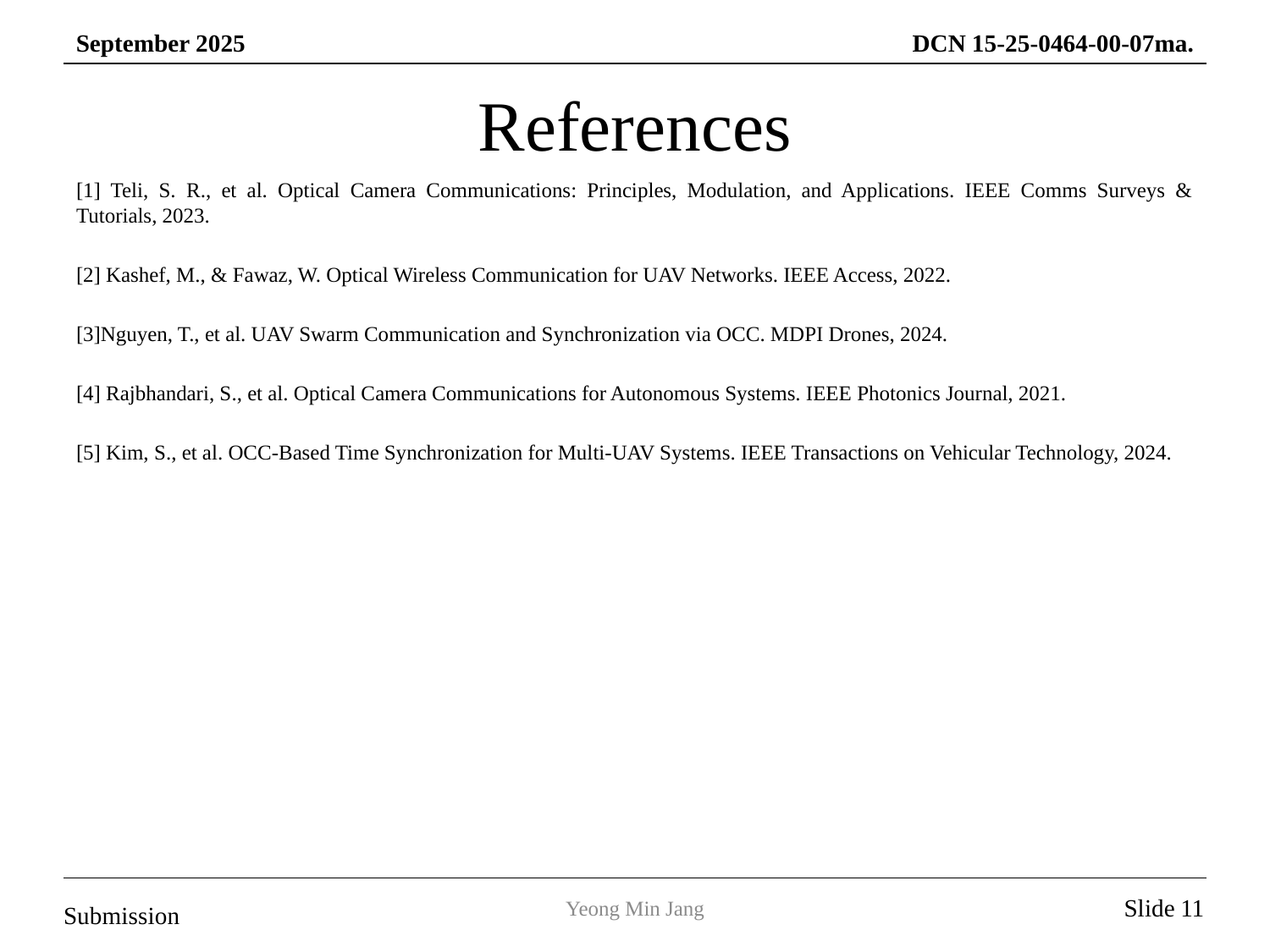

References
[1] Teli, S. R., et al. Optical Camera Communications: Principles, Modulation, and Applications. IEEE Comms Surveys & Tutorials, 2023.

[2] Kashef, M., & Fawaz, W. Optical Wireless Communication for UAV Networks. IEEE Access, 2022.

[3]Nguyen, T., et al. UAV Swarm Communication and Synchronization via OCC. MDPI Drones, 2024.

[4] Rajbhandari, S., et al. Optical Camera Communications for Autonomous Systems. IEEE Photonics Journal, 2021.

[5] Kim, S., et al. OCC-Based Time Synchronization for Multi-UAV Systems. IEEE Transactions on Vehicular Technology, 2024.